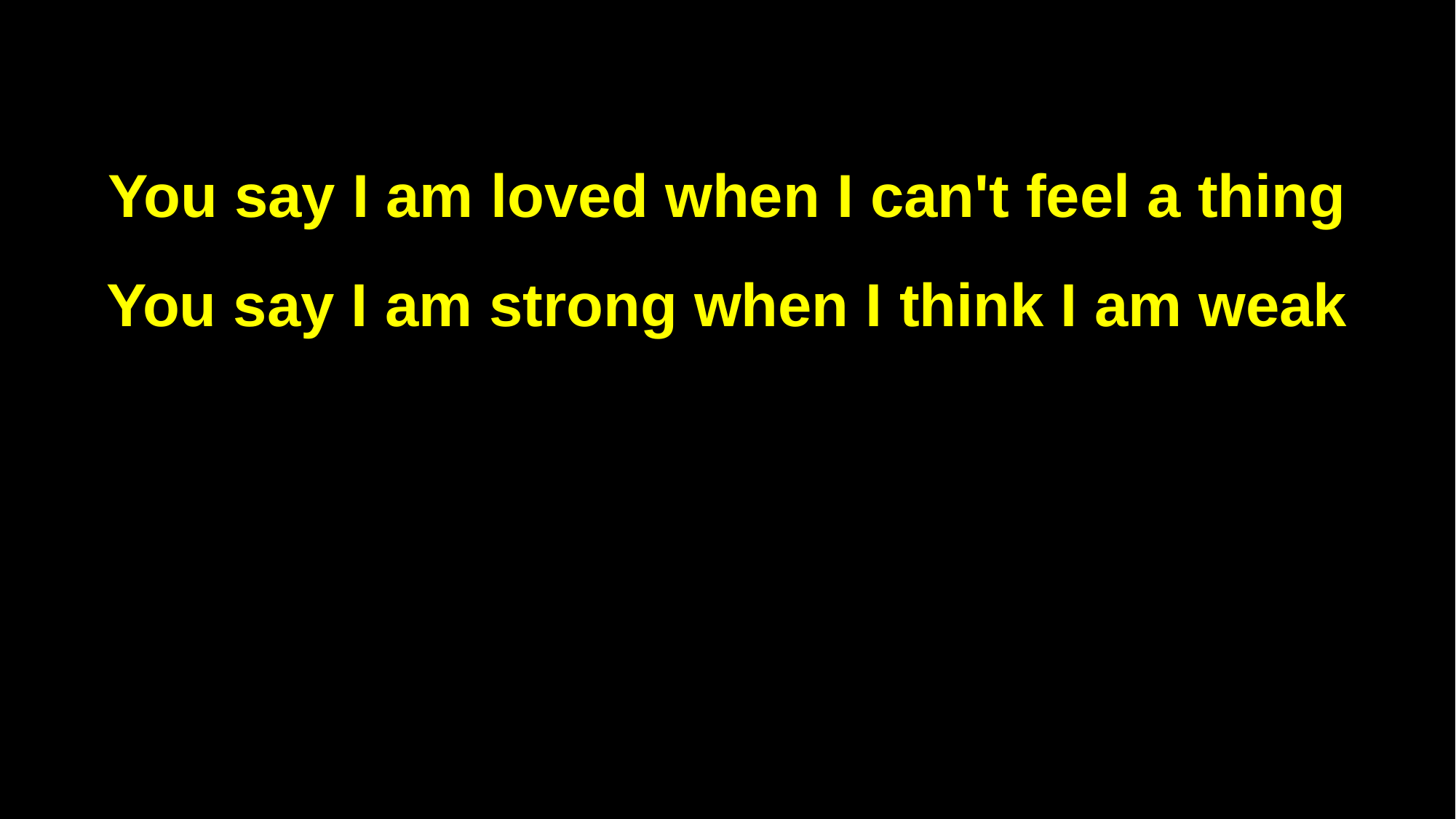

You say I am loved when I can't feel a thing
You say I am strong when I think I am weak